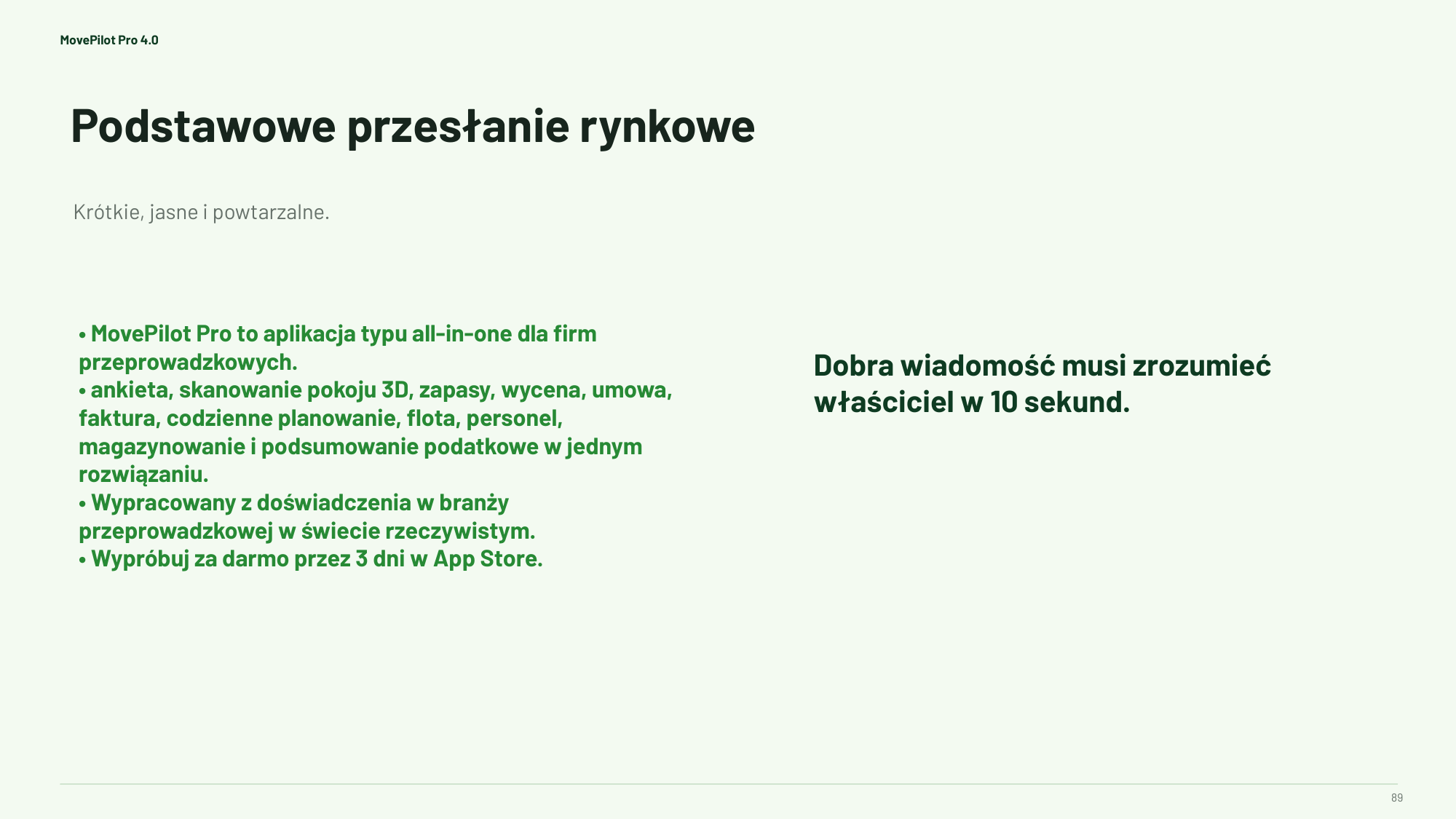

MovePilot Pro 4.0
Podstawowe przesłanie rynkowe
Dobra wiadomość musi zrozumieć właściciel w 10 sekund.
Krótkie, jasne i powtarzalne.
• MovePilot Pro to aplikacja typu all-in-one dla firm przeprowadzkowych.
• ankieta, skanowanie pokoju 3D, zapasy, wycena, umowa, faktura, codzienne planowanie, flota, personel, magazynowanie i podsumowanie podatkowe w jednym rozwiązaniu.
• Wypracowany z doświadczenia w branży przeprowadzkowej w świecie rzeczywistym.
• Wypróbuj za darmo przez 3 dni w App Store.

89